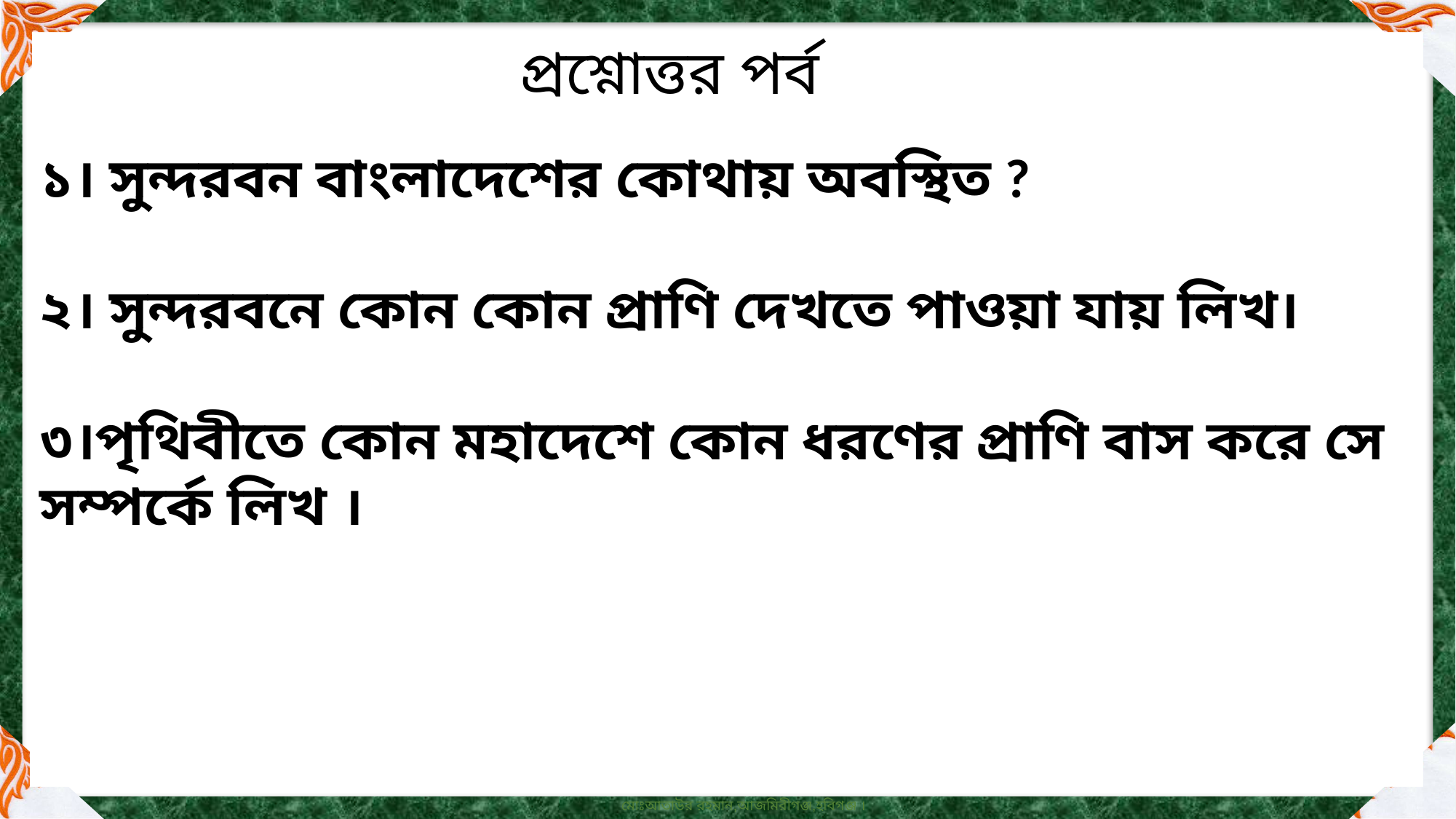

প্রশ্নোত্তর পর্ব
১। সুন্দরবন বাংলাদেশের কোথায় অবস্থিত ?

২। সুন্দরবনে কোন কোন প্রাণি দেখতে পাওয়া যায় লিখ।

৩।পৃথিবীতে কোন মহাদেশে কোন ধরণের প্রাণি বাস করে সে সম্পর্কে লিখ ।